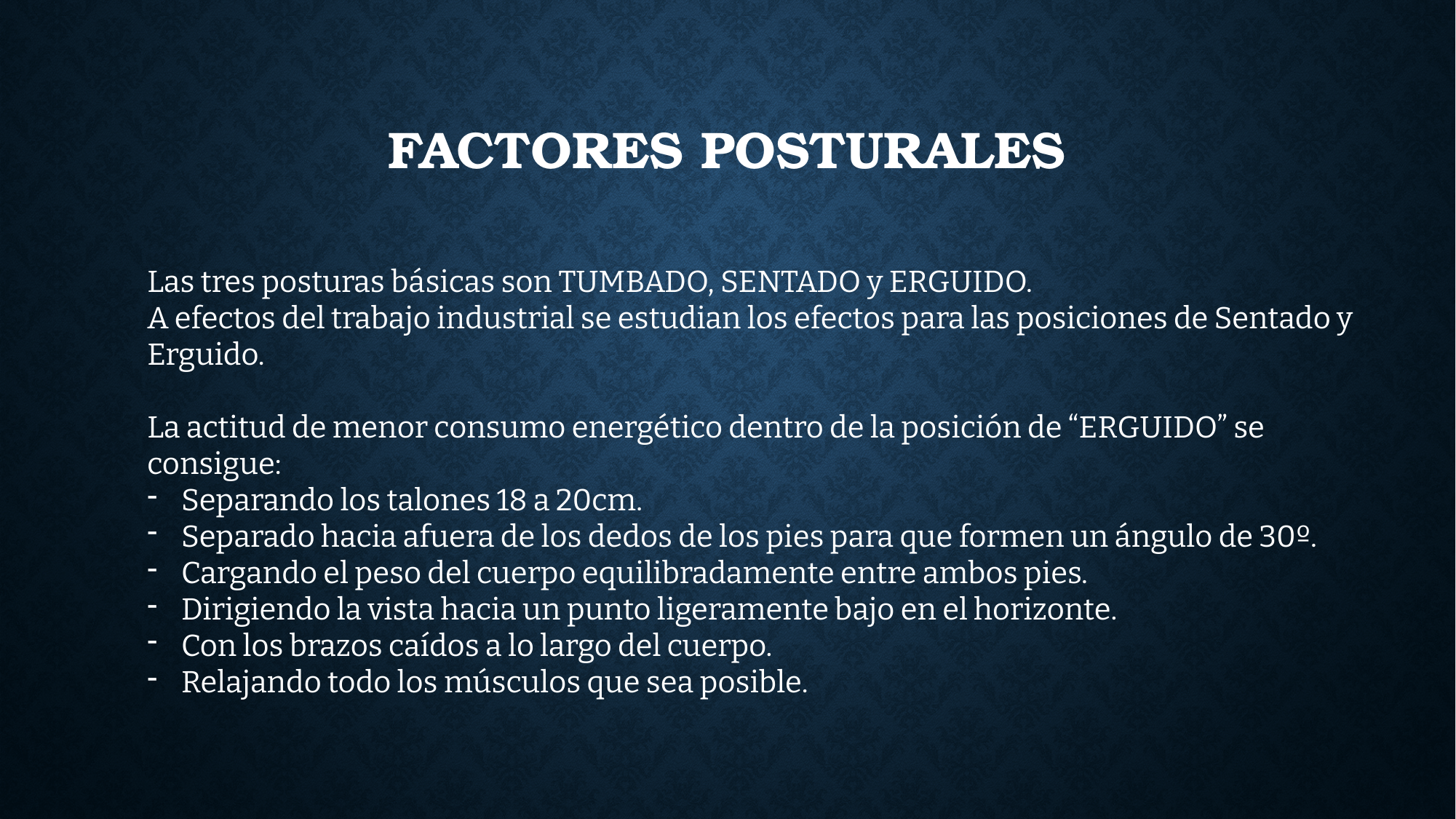

# Factores posturales
Las tres posturas básicas son TUMBADO, SENTADO y ERGUIDO.
A efectos del trabajo industrial se estudian los efectos para las posiciones de Sentado y Erguido.

La actitud de menor consumo energético dentro de la posición de “ERGUIDO” se consigue:
Separando los talones 18 a 20cm.
Separado hacia afuera de los dedos de los pies para que formen un ángulo de 30º.
Cargando el peso del cuerpo equilibradamente entre ambos pies.
Dirigiendo la vista hacia un punto ligeramente bajo en el horizonte.
Con los brazos caídos a lo largo del cuerpo.
Relajando todo los músculos que sea posible.